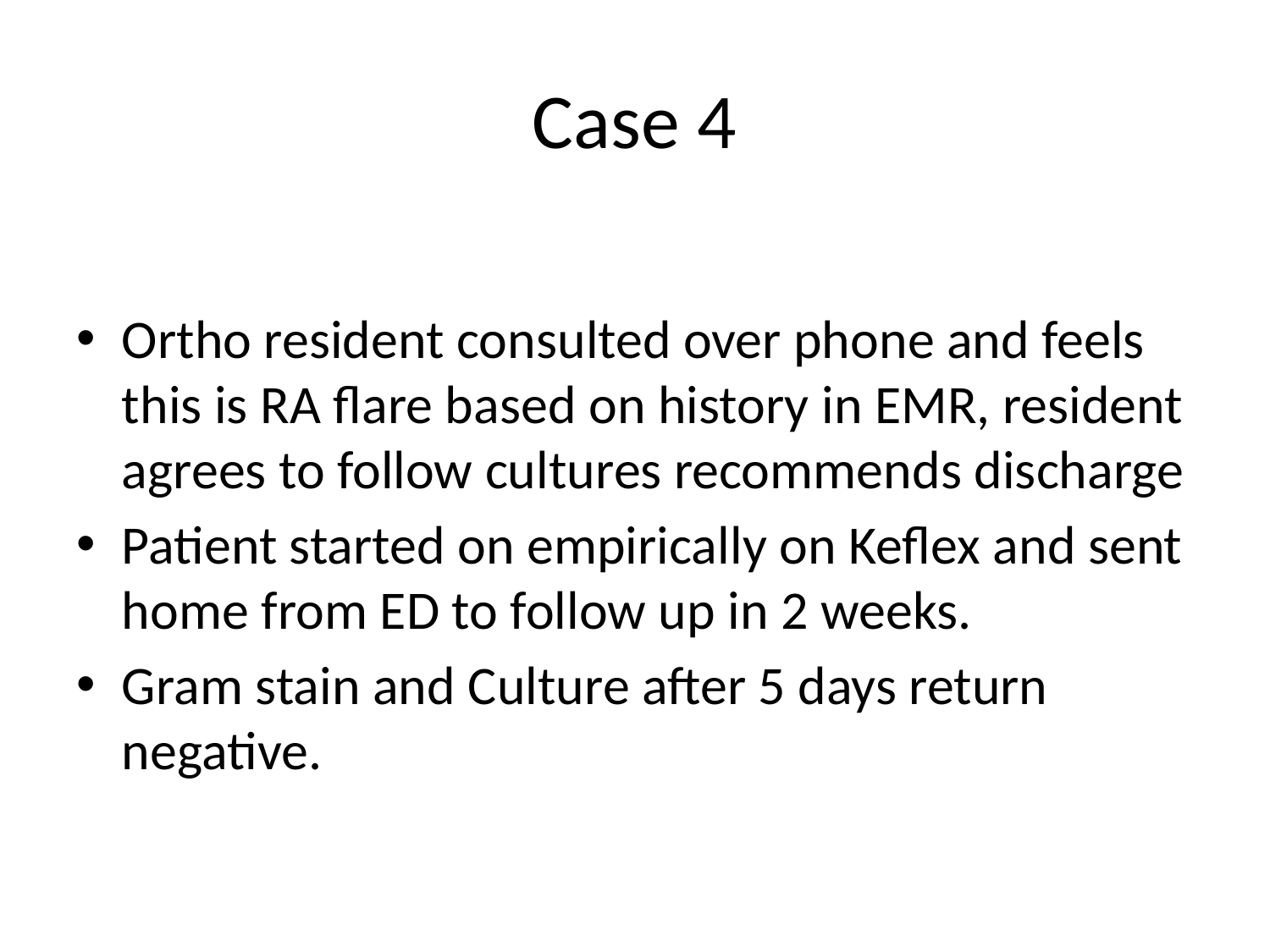

# Case 4

Ortho resident consulted over phone and feels this is RA flare based on history in EMR, resident agrees to follow cultures recommends discharge
Patient started on empirically on Keflex and sent home from ED to follow up in 2 weeks.
Gram stain and Culture after 5 days return negative.